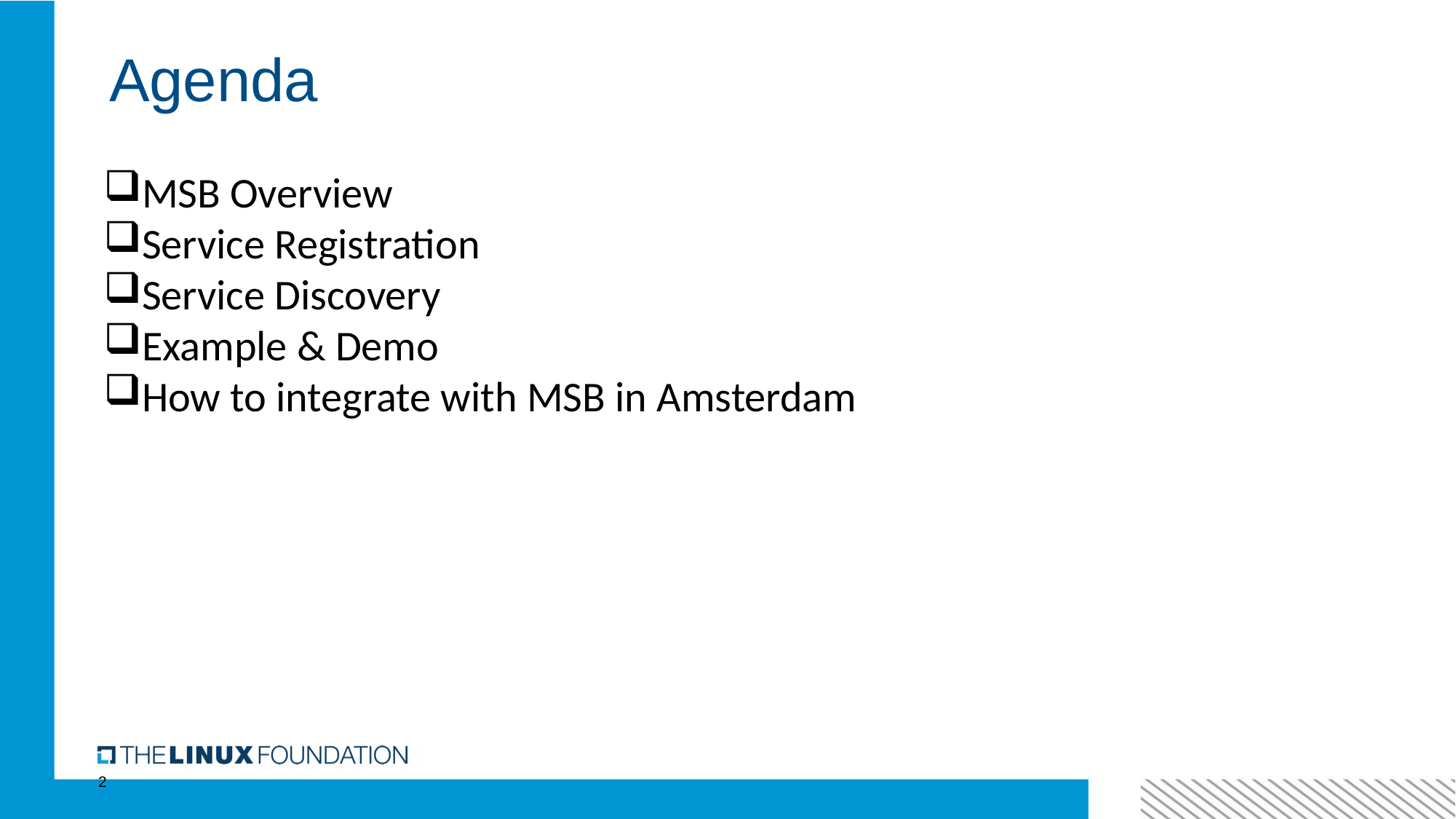

# Agenda
MSB Overview
Service Registration
Service Discovery
Example & Demo
How to integrate with MSB in Amsterdam